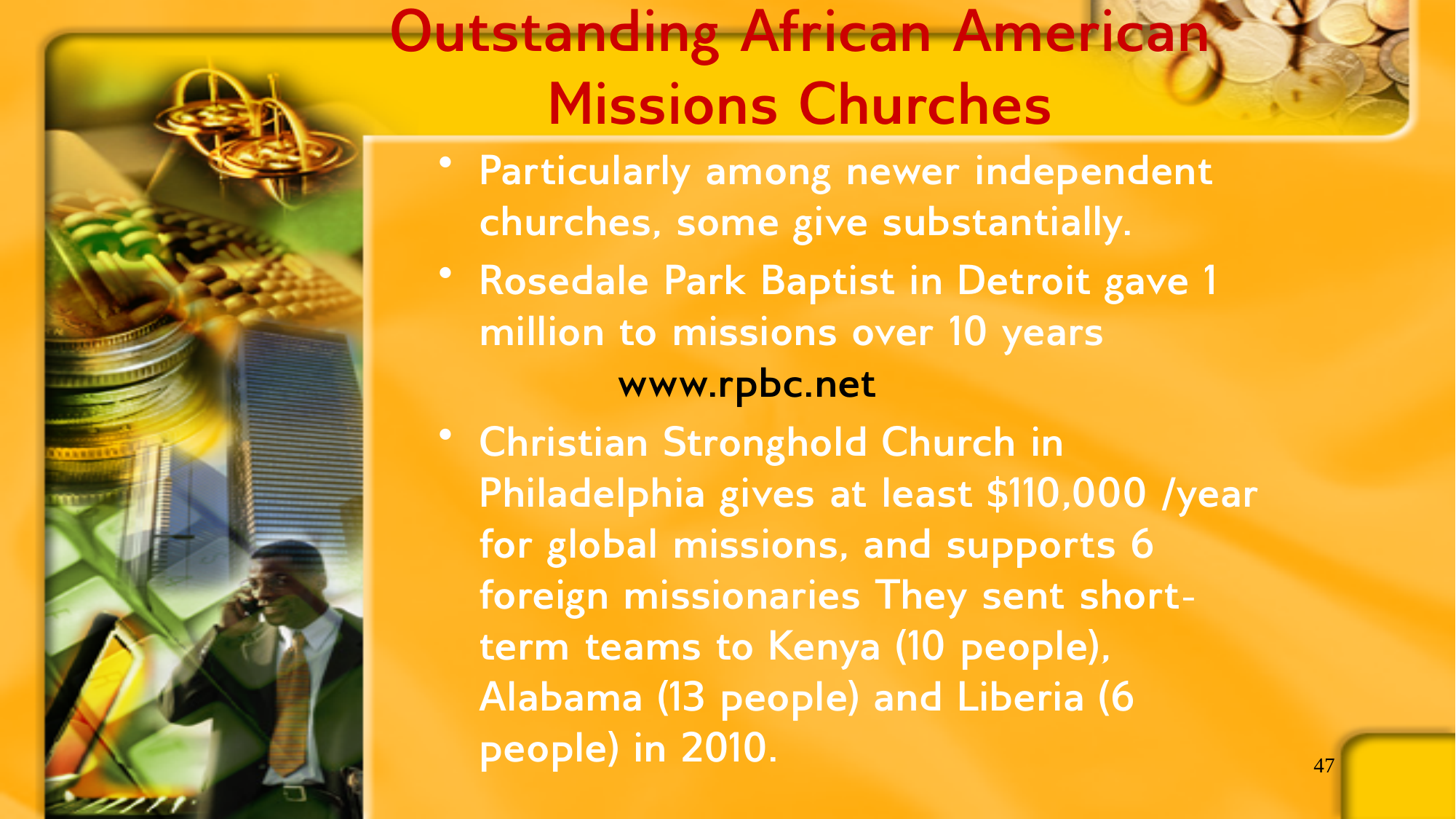

# Outstanding African American Missions Churches
Particularly among newer independent churches, some give substantially.
Rosedale Park Baptist in Detroit gave 1 million to missions over 10 years                      www.rpbc.net
Christian Stronghold Church in Philadelphia gives at least $110,000 /year for global missions, and supports 6 foreign missionaries They sent short-term teams to Kenya (10 people), Alabama (13 people) and Liberia (6 people) in 2010.
47